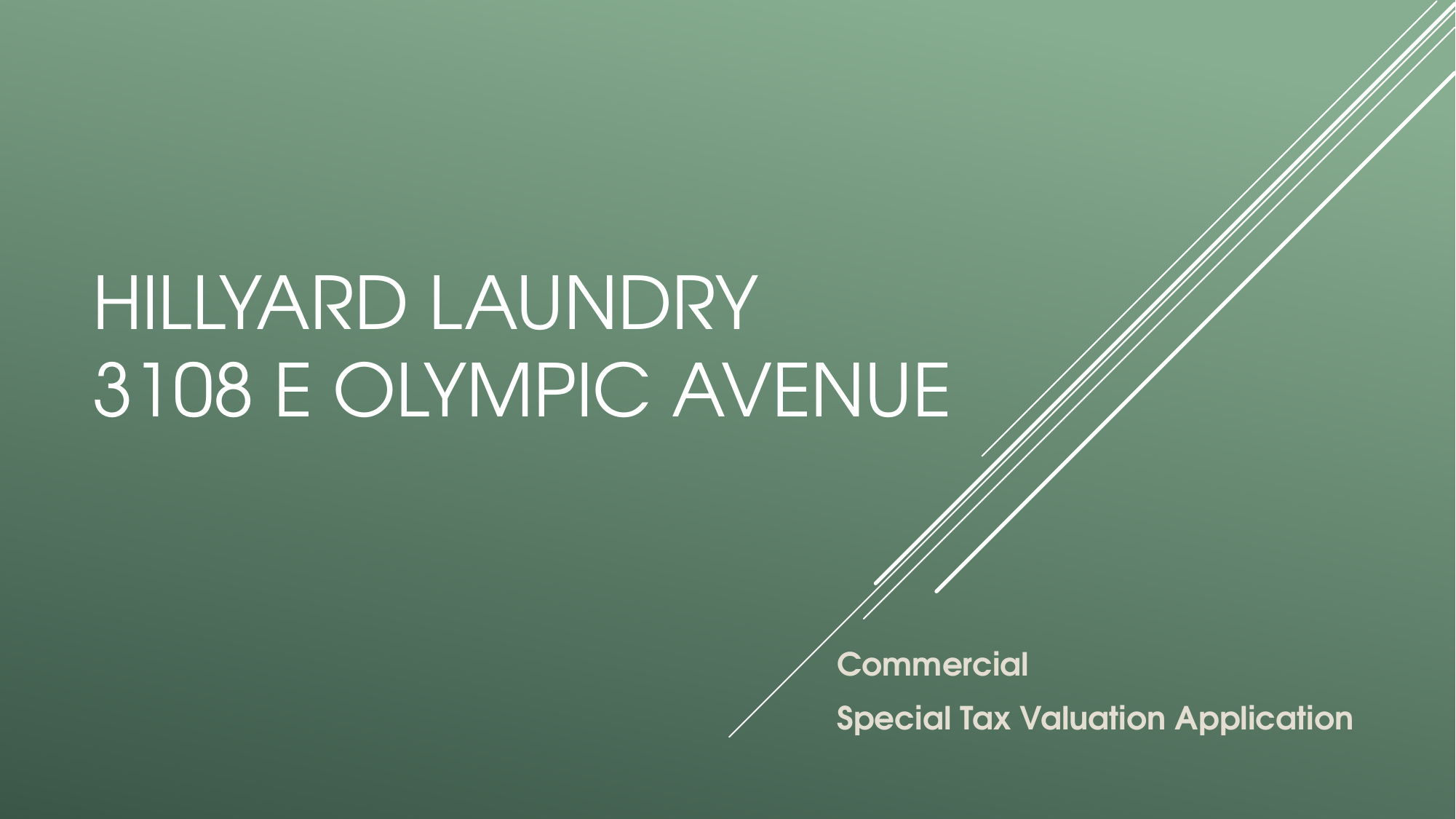

# Hillyard Laundry 3108 E Olympic avenue
Commercial
Special Tax Valuation Application